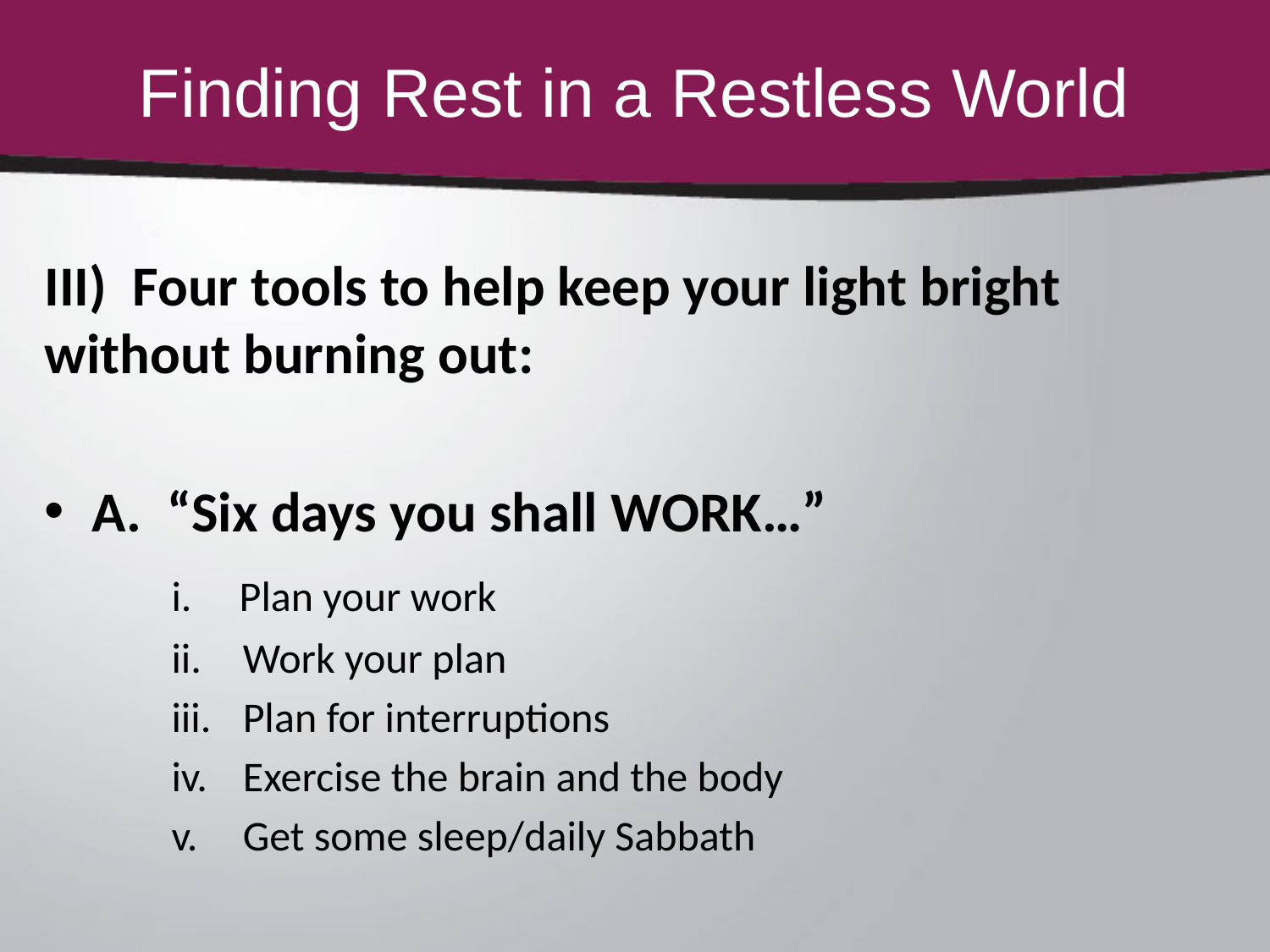

# Finding Rest in a Restless World
III)  Four tools to help keep your light bright without burning out:

A.  “Six days you shall WORK…”
	i.     Plan your work
Work your plan
Plan for interruptions
Exercise the brain and the body
Get some sleep/daily Sabbath